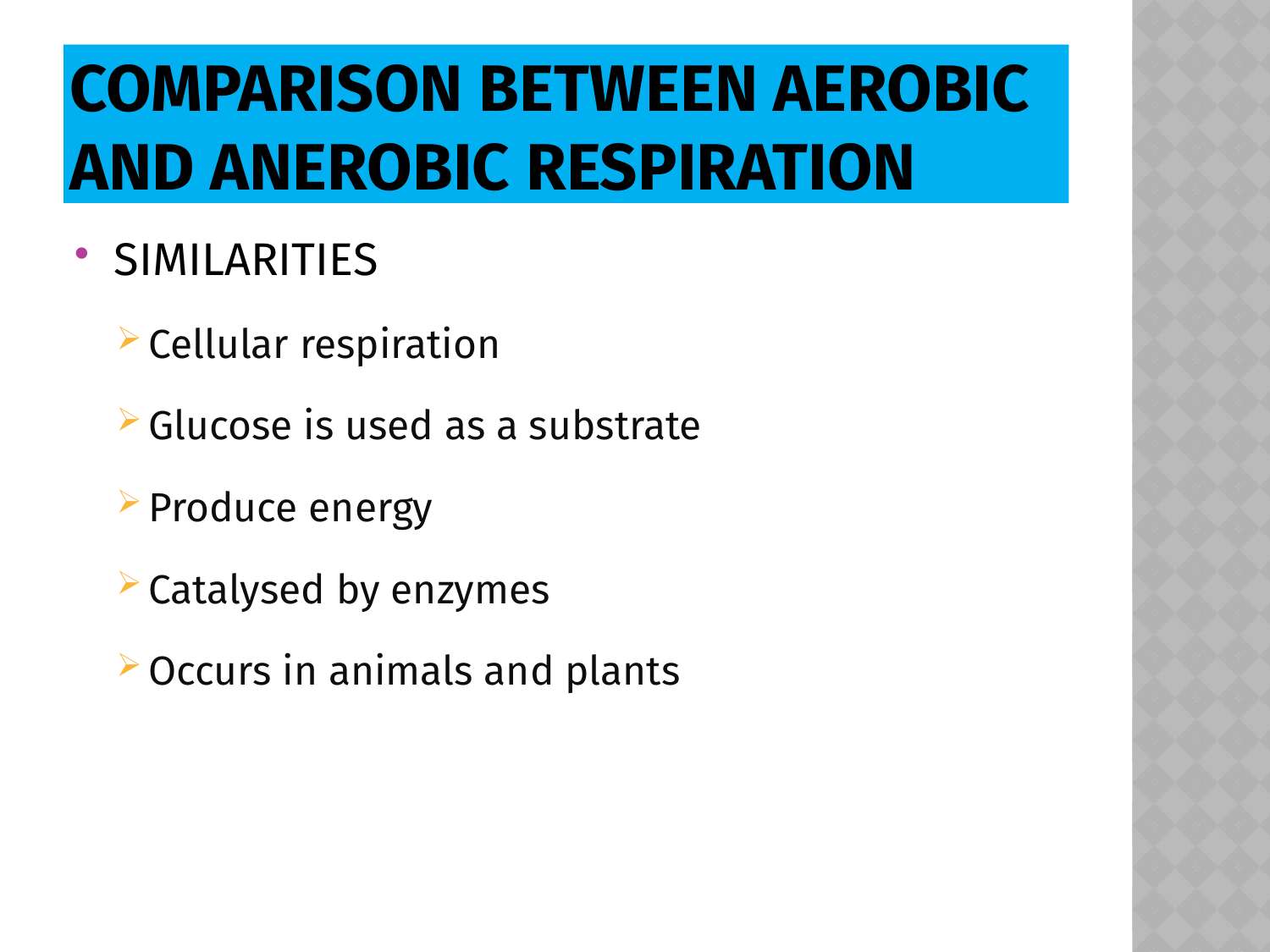

# COMPARISON BETWEEN AEROBIC AND ANEROBIC RESPIRATION
SIMILARITIES
Cellular respiration
Glucose is used as a substrate
Produce energy
Catalysed by enzymes
Occurs in animals and plants